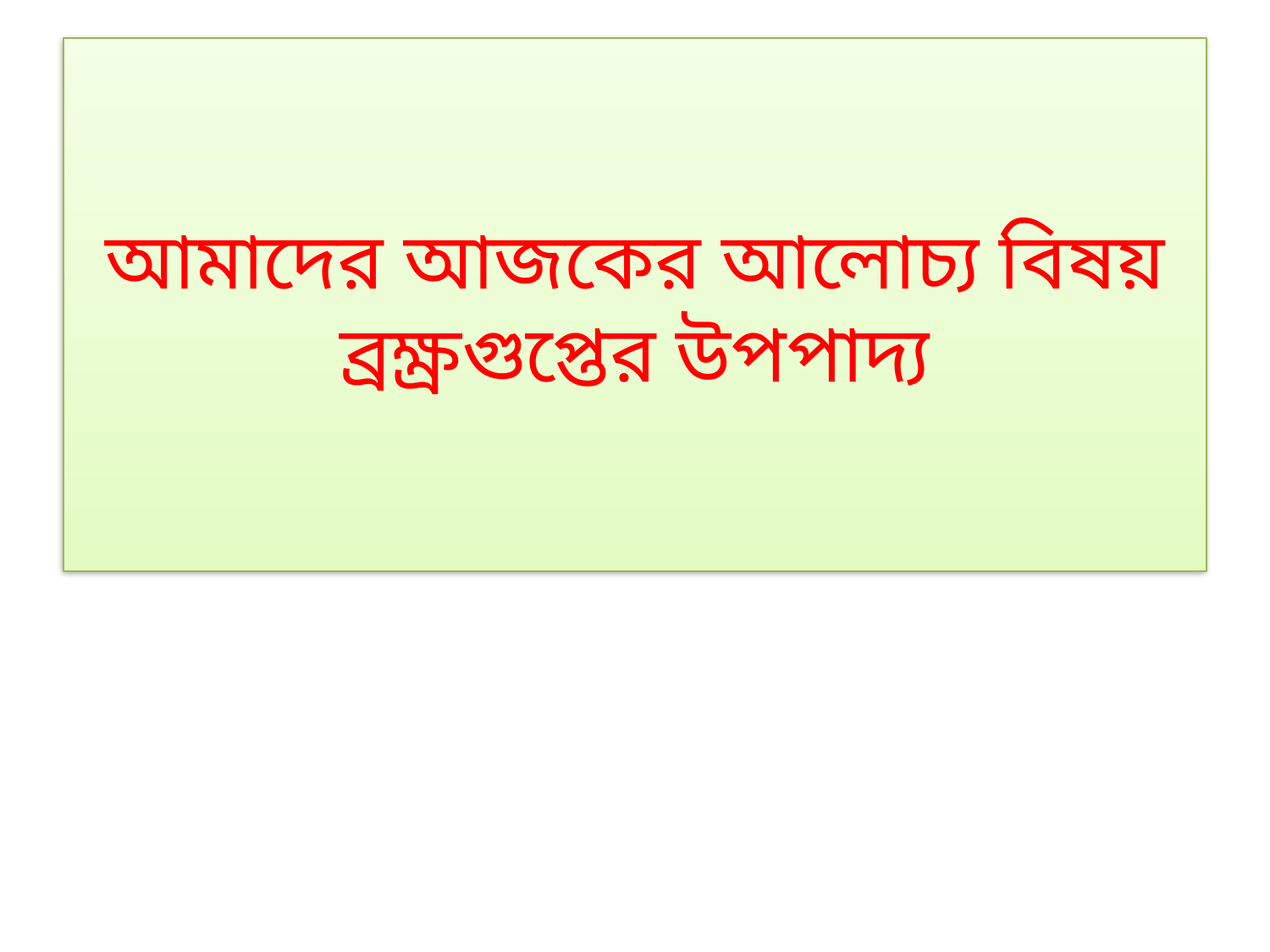

# আমাদের আজকের আলোচ্য বিষয় ব্রক্ষ্রগুপ্তের উপপাদ্য